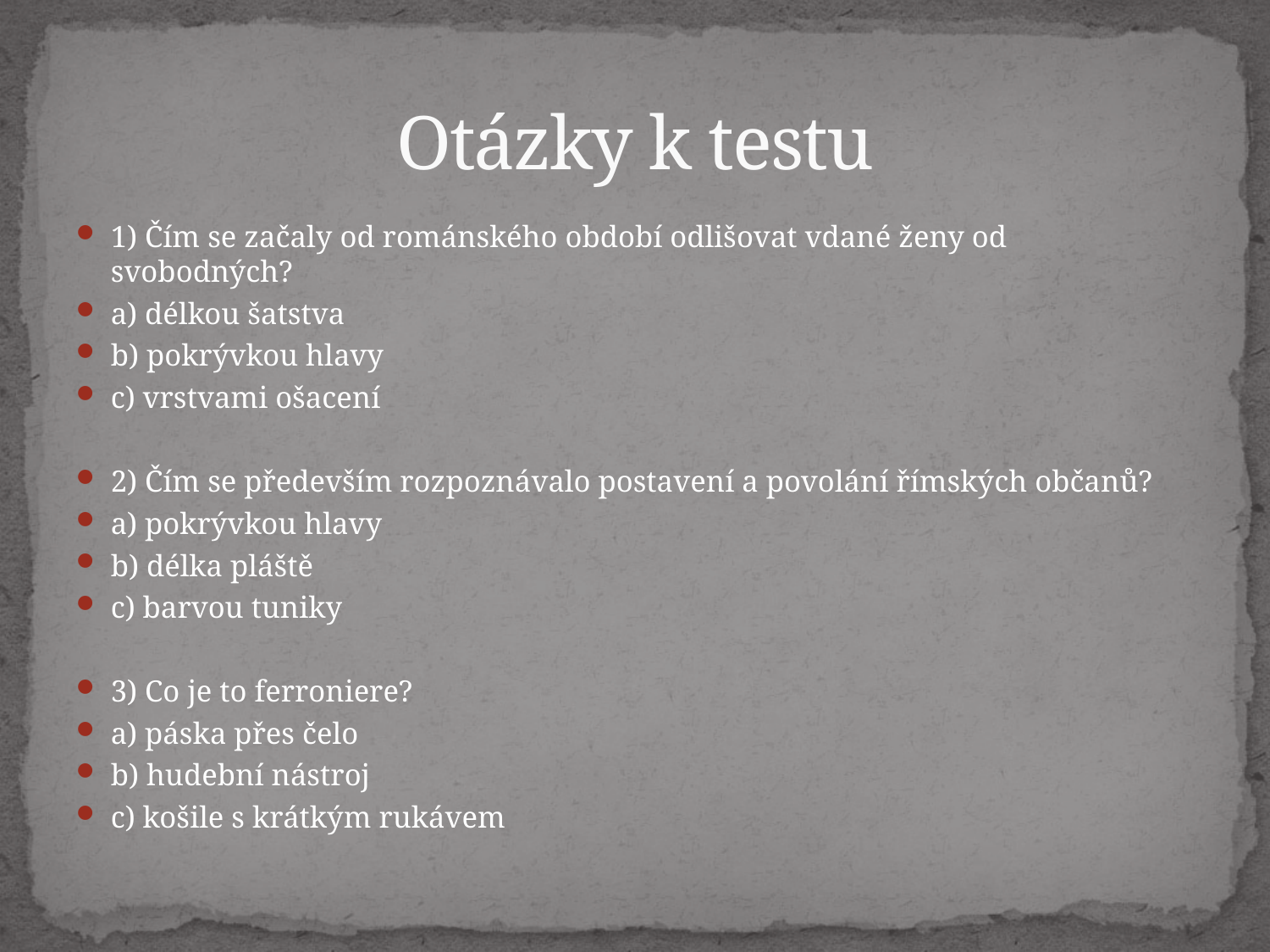

# Otázky k testu
1) Čím se začaly od románského období odlišovat vdané ženy od svobodných?
a) délkou šatstva
b) pokrývkou hlavy
c) vrstvami ošacení

2) Čím se především rozpoznávalo postavení a povolání římských občanů?
a) pokrývkou hlavy
b) délka pláště
c) barvou tuniky

3) Co je to ferroniere?
a) páska přes čelo
b) hudební nástroj
c) košile s krátkým rukávem